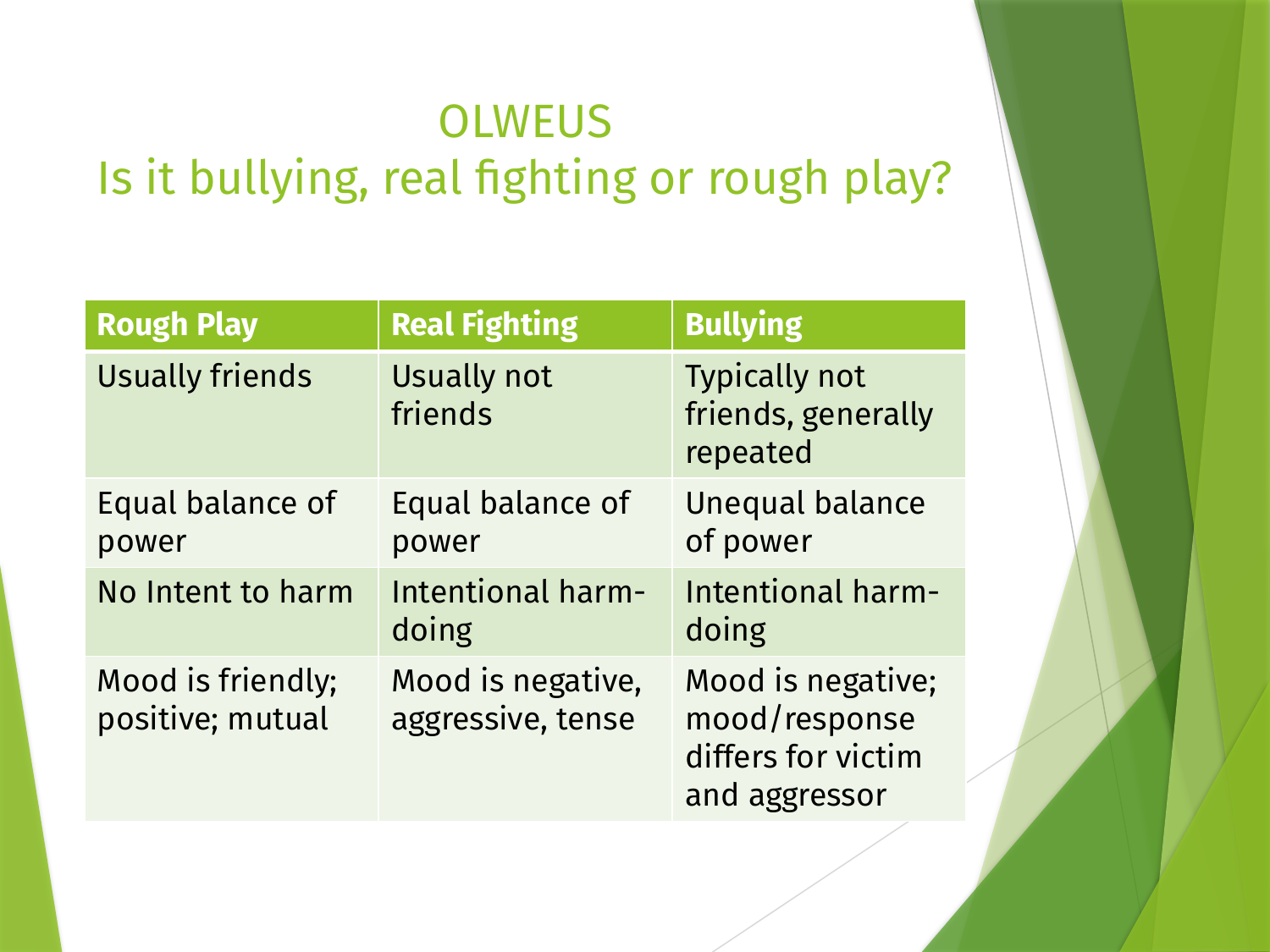

# OLWEUS Is it bullying, real fighting or rough play?
| Rough Play | Real Fighting | Bullying |
| --- | --- | --- |
| Usually friends | Usually not friends | Typically not friends, generally repeated |
| Equal balance of power | Equal balance of power | Unequal balance of power |
| No Intent to harm | Intentional harm-doing | Intentional harm-doing |
| Mood is friendly; positive; mutual | Mood is negative, aggressive, tense | Mood is negative; mood/response differs for victim and aggressor |